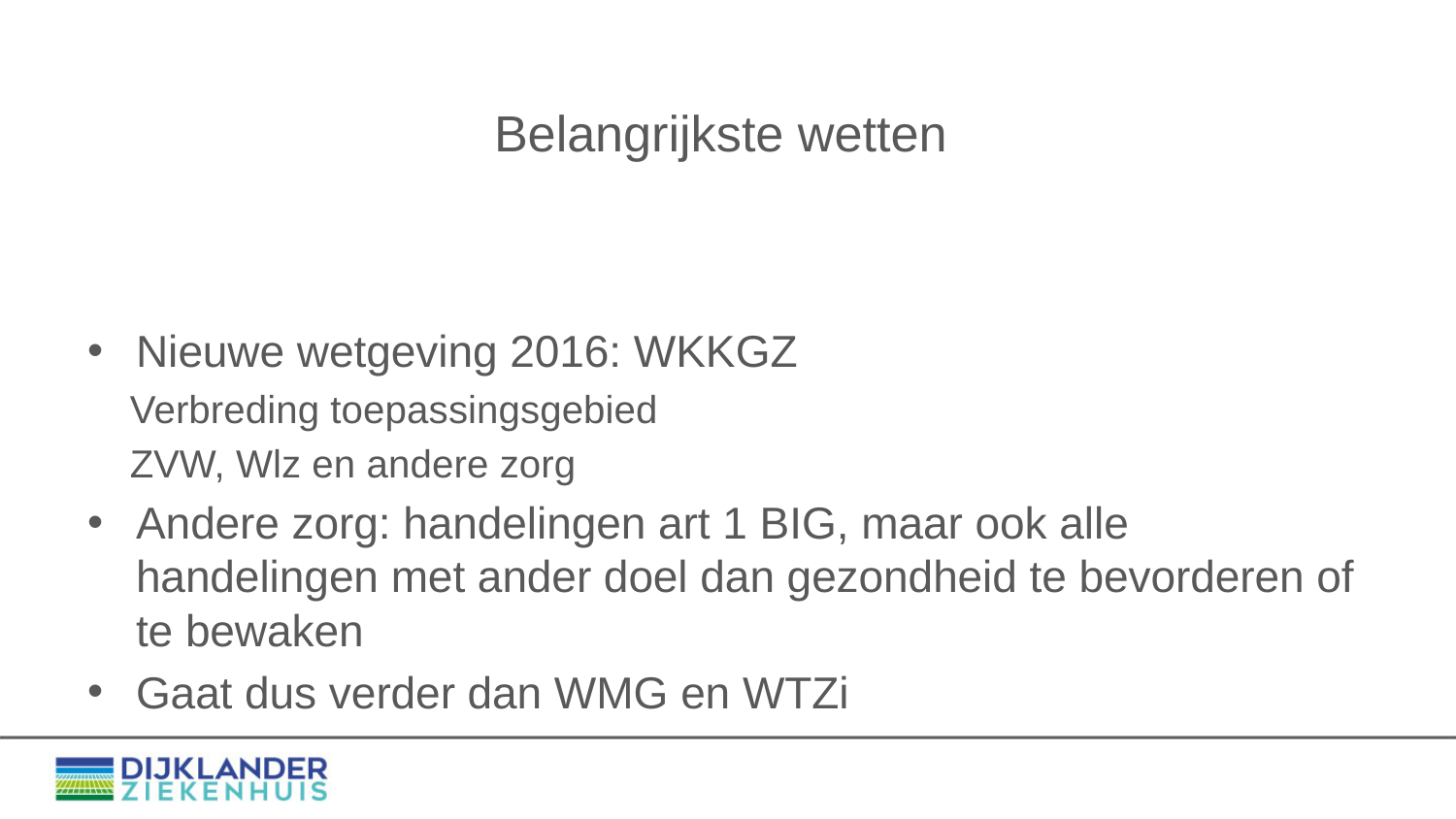

# Belangrijkste wetten

Nieuwe wetgeving 2016: WKKGZ
Verbreding toepassingsgebied
ZVW, Wlz en andere zorg
Andere zorg: handelingen art 1 BIG, maar ook alle handelingen met ander doel dan gezondheid te bevorderen of te bewaken
Gaat dus verder dan WMG en WTZi